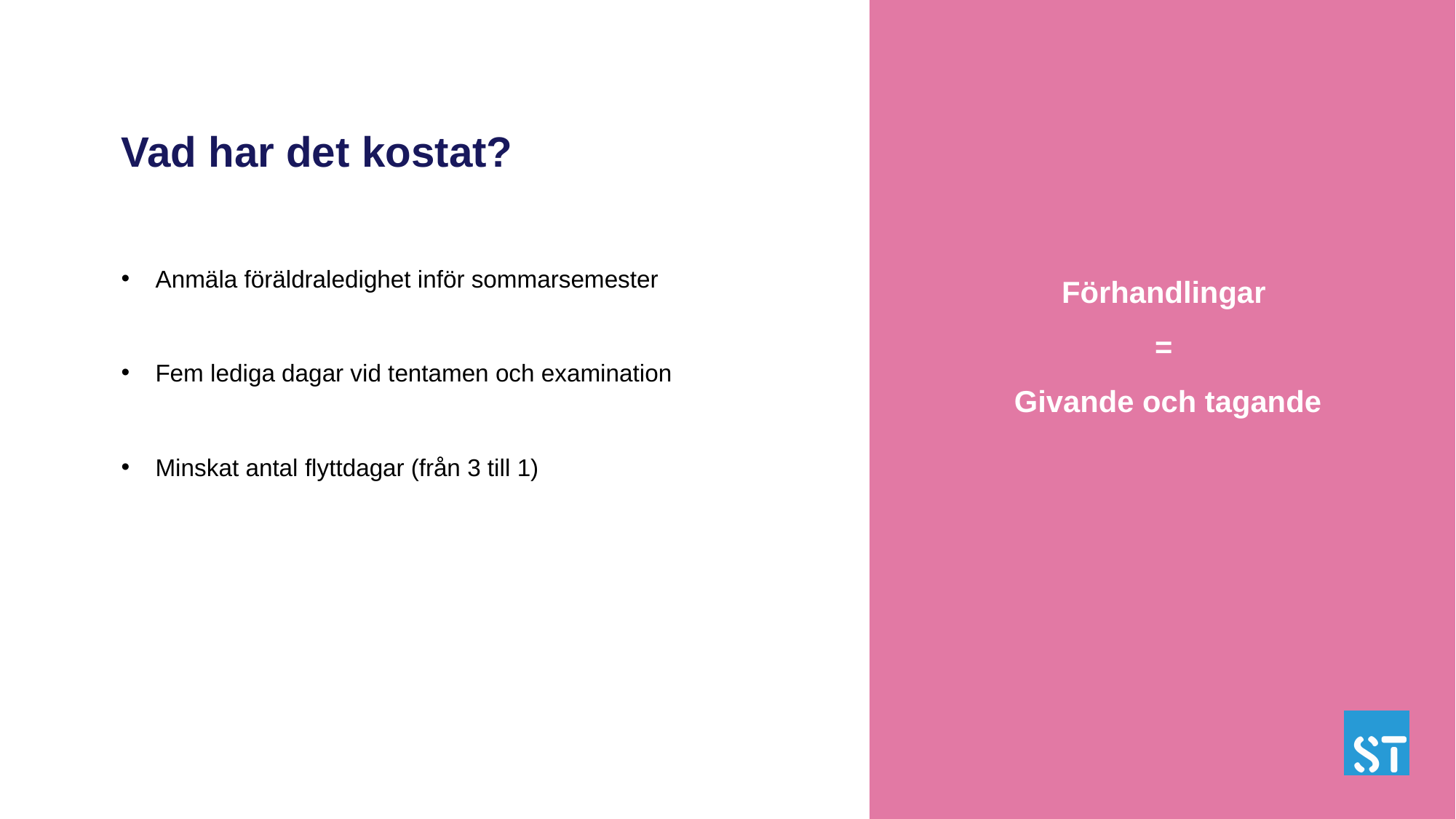

# Vad har det kostat?
Anmäla föräldraledighet inför sommarsemester

Fem lediga dagar vid tentamen och examination

Minskat antal flyttdagar (från 3 till 1)

Förhandlingar
=
Givande och tagande